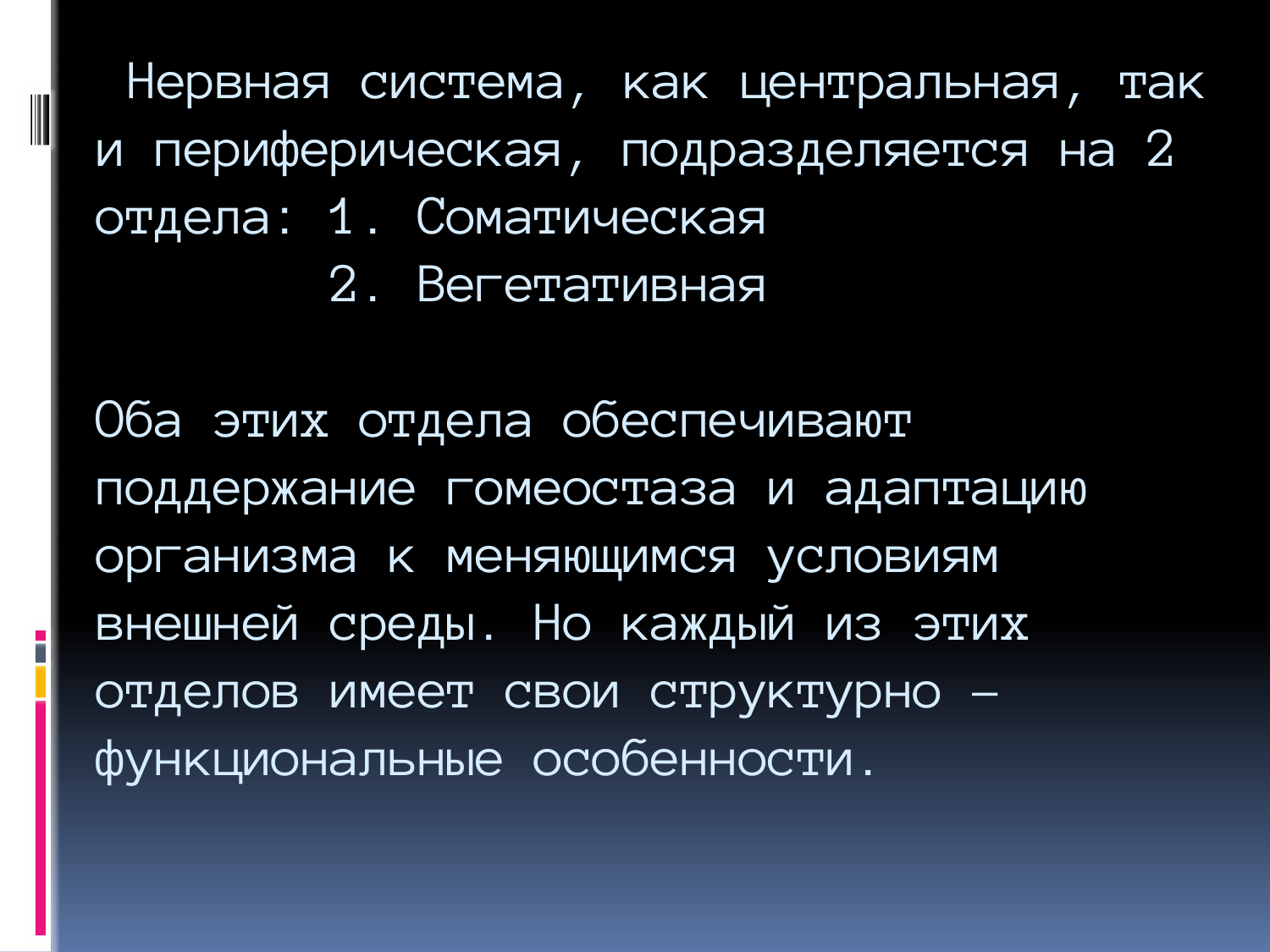

# Нервная система, как центральная, так и периферическая, подразделяется на 2 отдела: 1. Соматическая 2. Вегетативная Оба этих отдела обеспечивают поддержание гомеостаза и адаптацию организма к меняющимся условиям внешней среды. Но каждый из этих отделов имеет свои структурно – функциональные особенности.